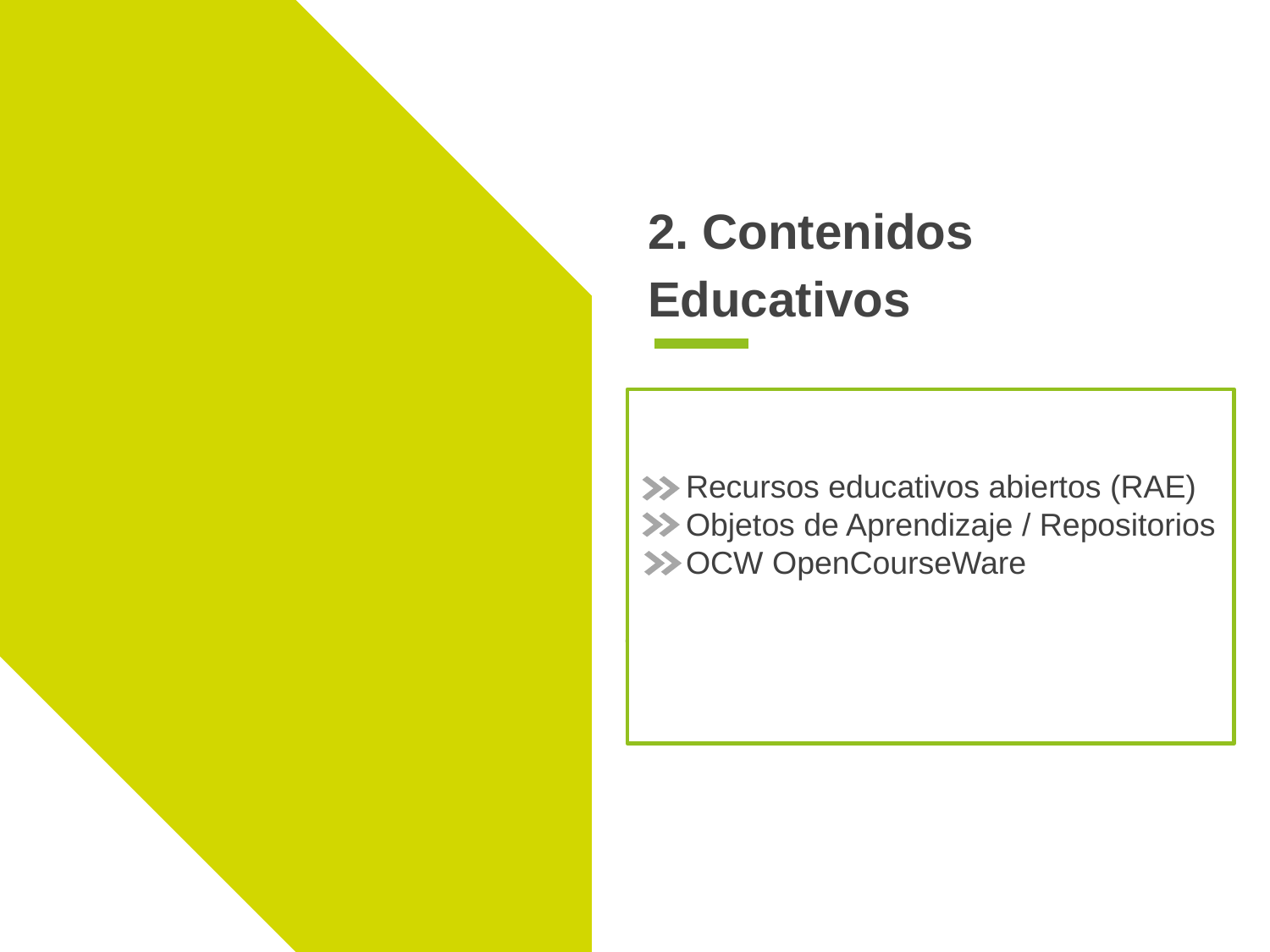

# 2. Contenidos Educativos

       Recursos educativos abiertos (RAE)
       Objetos de Aprendizaje / Repositorios
       OCW OpenCourseWare

.